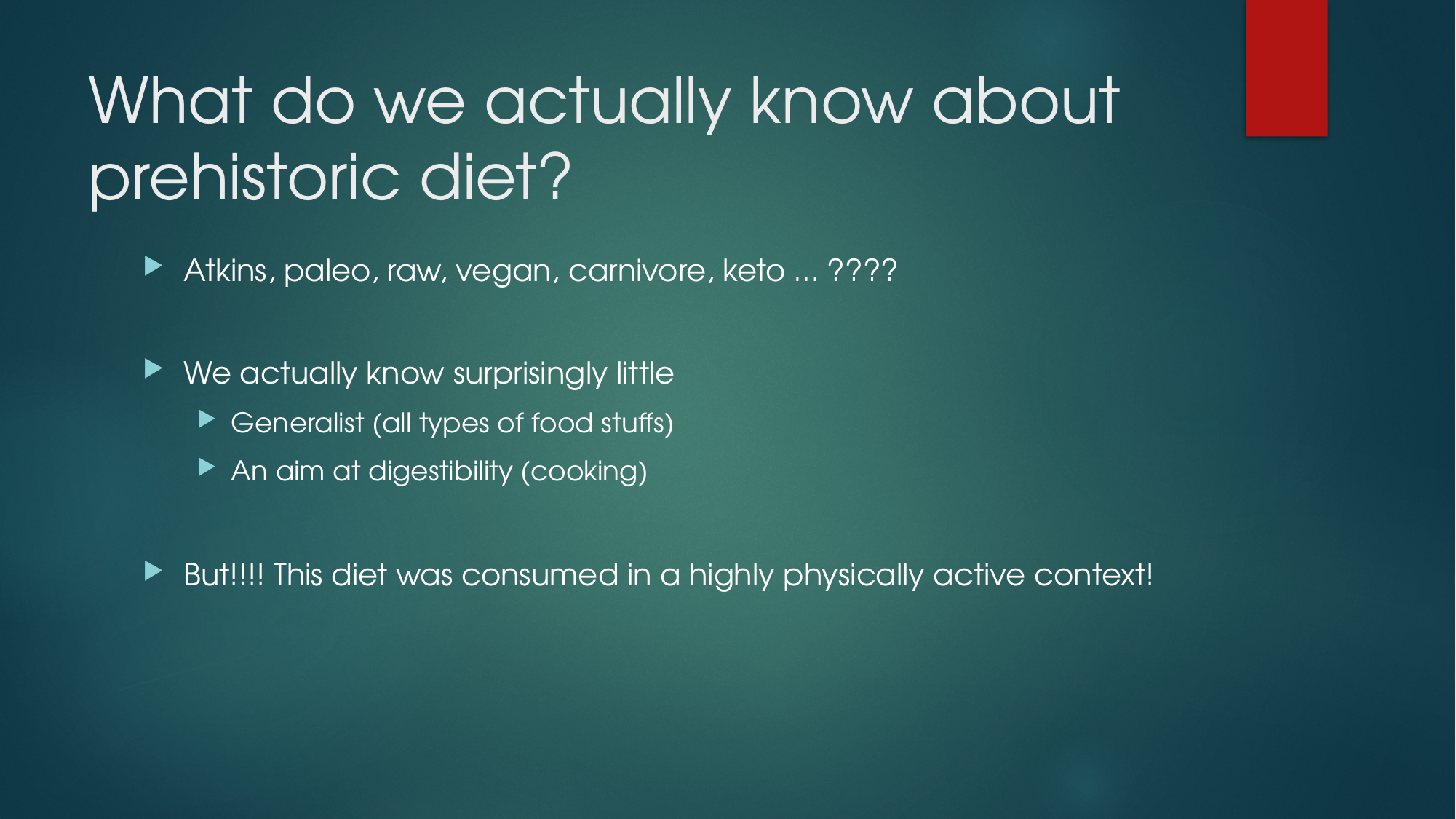

# What do we actually know about prehistoric diet?
Atkins, paleo, raw, vegan, carnivore, keto … ????

We actually know surprisingly little
Generalist (all types of food stuffs)
An aim at digestibility (cooking)

But!!!! This diet was consumed in a highly physically active context!